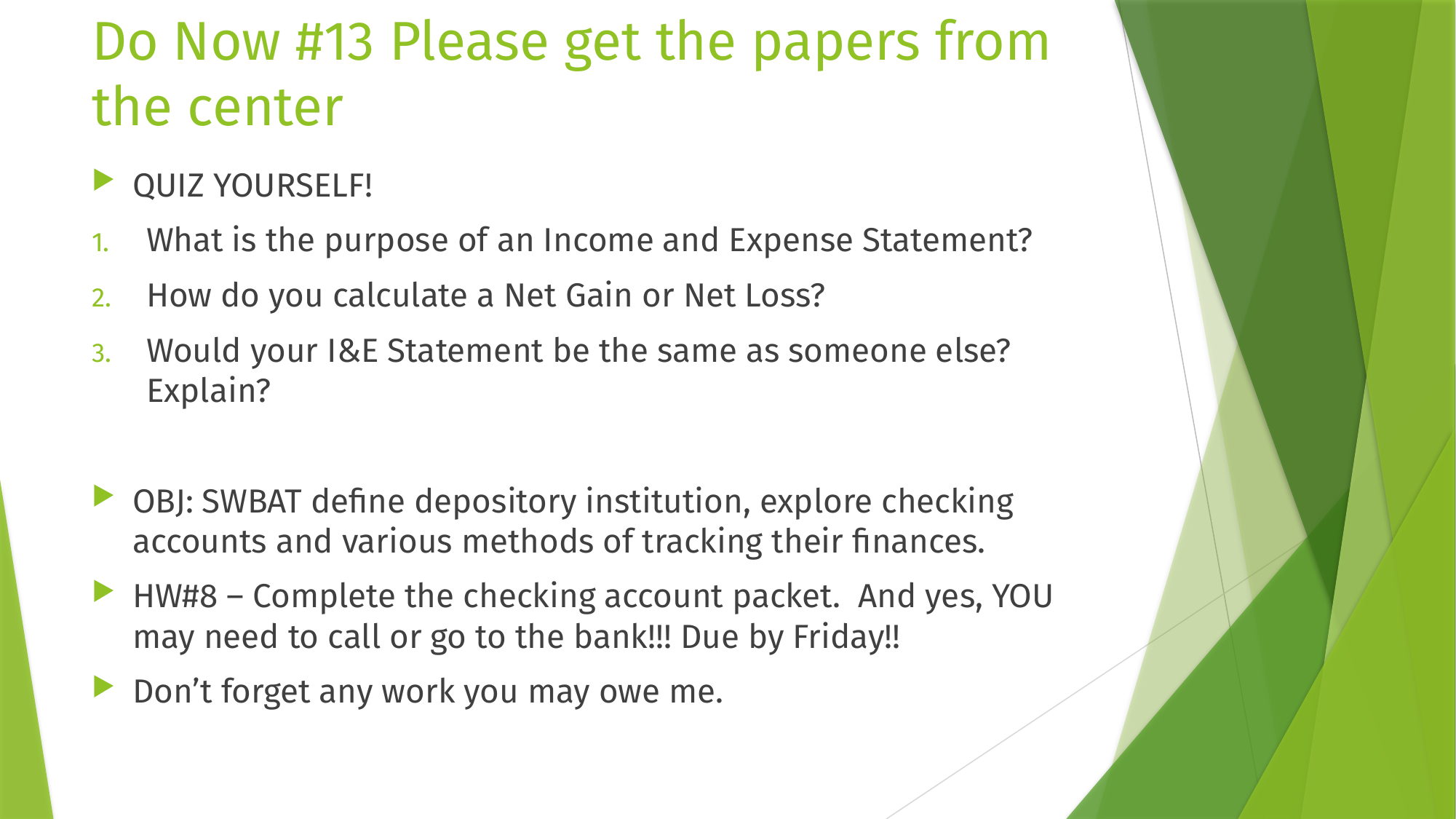

# Do Now #13 Please get the papers from the center
QUIZ YOURSELF!
What is the purpose of an Income and Expense Statement?
How do you calculate a Net Gain or Net Loss?
Would your I&E Statement be the same as someone else? Explain?

OBJ: SWBAT define depository institution, explore checking accounts and various methods of tracking their finances.
HW#8 – Complete the checking account packet.  And yes, YOU may need to call or go to the bank!!! Due by Friday!!
Don’t forget any work you may owe me.